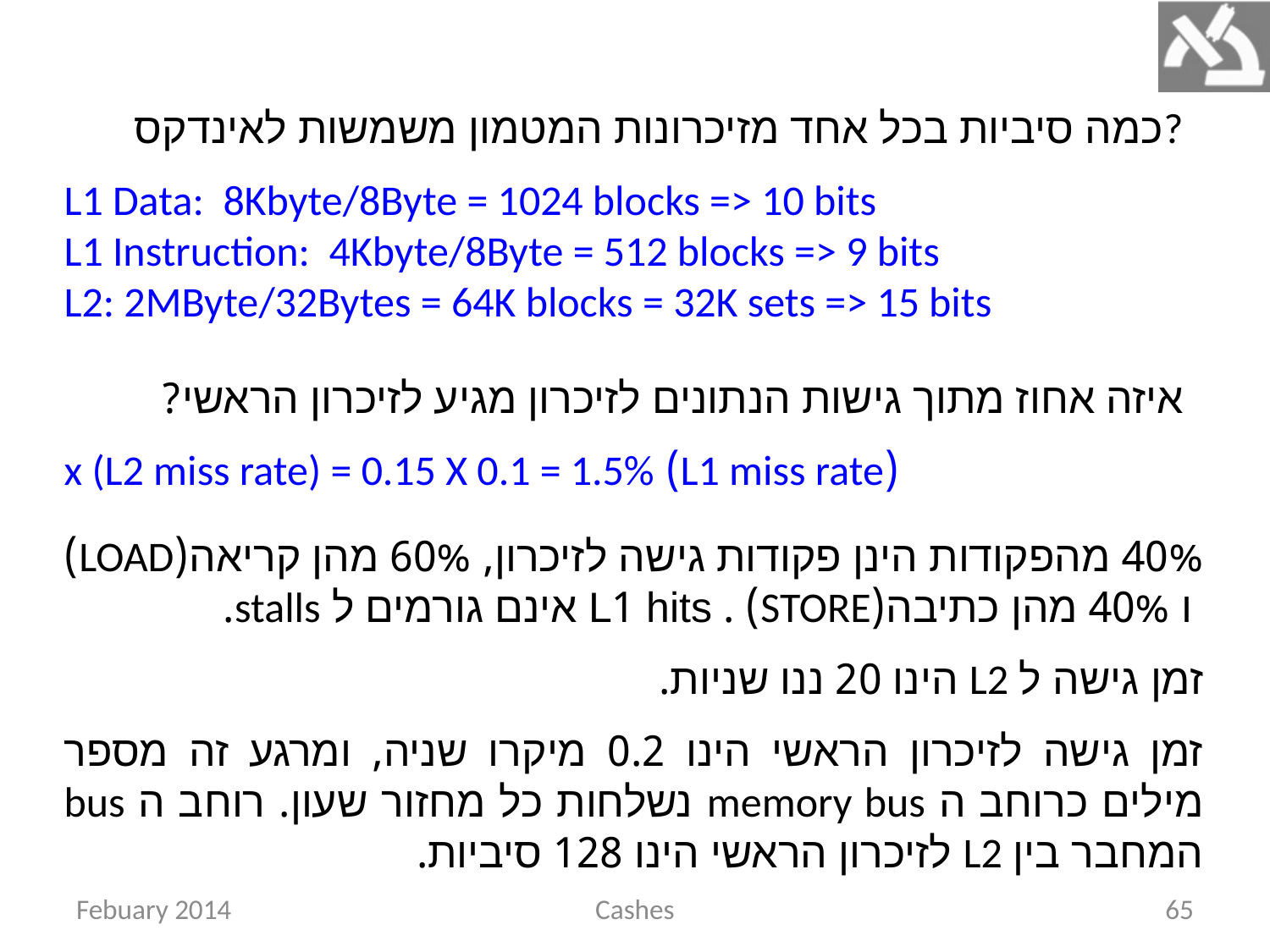

כמה סיביות בכל אחד מזיכרונות המטמון משמשות לאינדקס?
L1 Data:  8Kbyte/8Byte = 1024 blocks => 10 bits
L1 Instruction:  4Kbyte/8Byte = 512 blocks => 9 bits
L2: 2MByte/32Bytes = 64K blocks = 32K sets => 15 bits
איזה אחוז מתוך גישות הנתונים לזיכרון מגיע לזיכרון הראשי?
(L1 miss rate) x (L2 miss rate) = 0.15 X 0.1 = 1.5%
40% מהפקודות הינן פקודות גישה לזיכרון, 60% מהן קריאה(LOAD)  ו 40% מהן כתיבה(STORE) . L1 hits אינם גורמים ל stalls.
זמן גישה ל L2 הינו 20 ננו שניות.
זמן גישה לזיכרון הראשי הינו 0.2 מיקרו שניה, ומרגע זה מספר מילים כרוחב ה memory bus נשלחות כל מחזור שעון. רוחב ה bus המחבר בין L2 לזיכרון הראשי הינו 128 סיביות.
Febuary 2014
Cashes
65